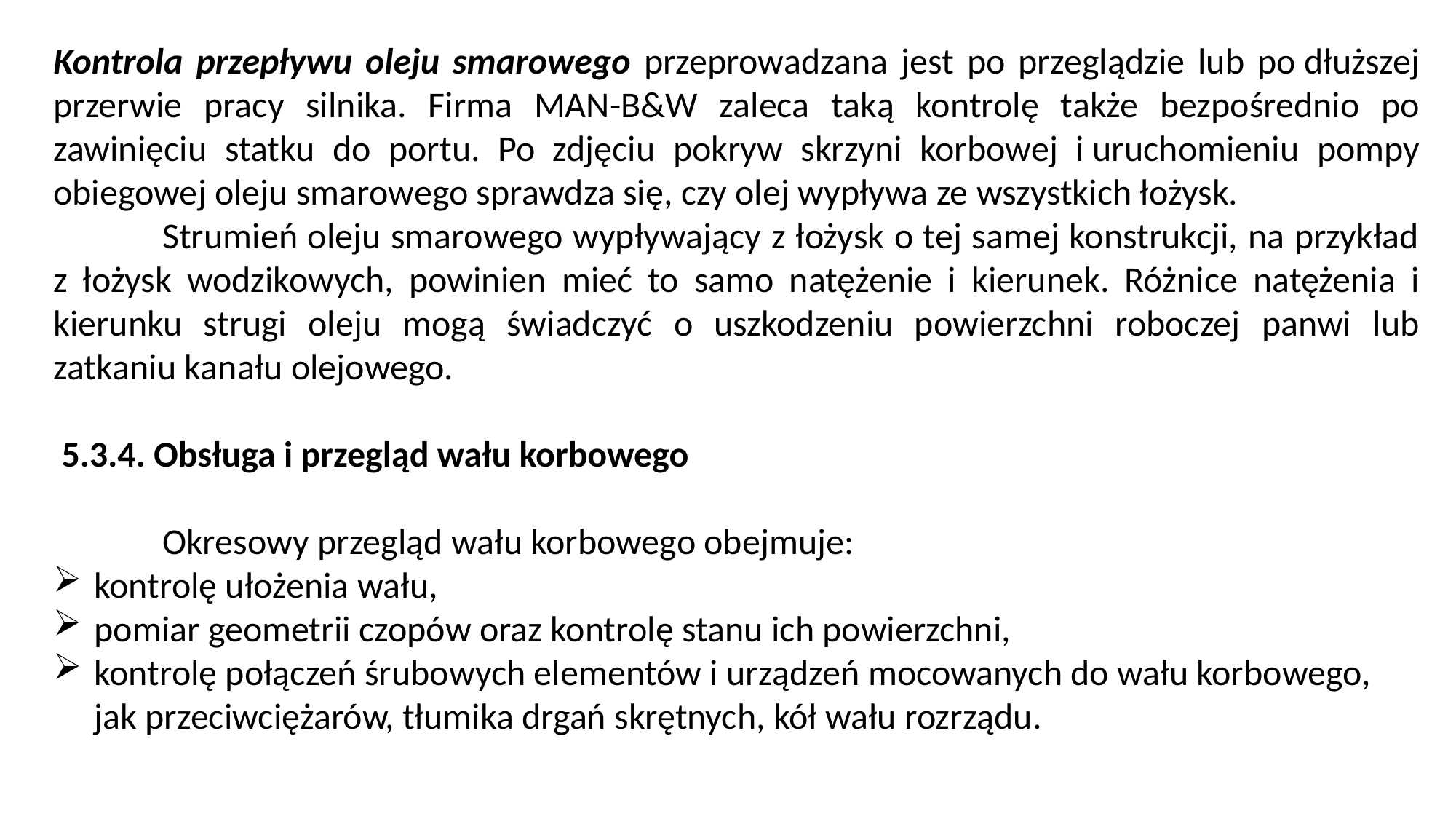

Kontrola przepływu oleju smarowego przeprowadzana jest po przeglądzie lub po dłuższej przerwie pracy silnika. Firma MAN-B&W zaleca taką kontrolę także bezpośrednio po zawinięciu statku do portu. Po zdjęciu pokryw skrzyni korbowej i uruchomieniu pompy obiegowej oleju smarowego sprawdza się, czy olej wypływa ze wszystkich łożysk.
	Strumień oleju smarowego wypływający z łożysk o tej samej konstrukcji, na przykład z łożysk wodzikowych, powinien mieć to samo natężenie i kierunek. Różnice natężenia i kierunku strugi oleju mogą świadczyć o uszkodzeniu powierzchni roboczej panwi lub zatkaniu kanału olejowego.

 5.3.4. Obsługa i przegląd wału korbowego

	Okresowy przegląd wału korbowego obejmuje:
kontrolę ułożenia wału,
pomiar geometrii czopów oraz kontrolę stanu ich powierzchni,
kontrolę połączeń śrubowych elementów i urządzeń mocowanych do wału korbo­wego, jak przeciwciężarów, tłumika drgań skrętnych, kół wału rozrządu.